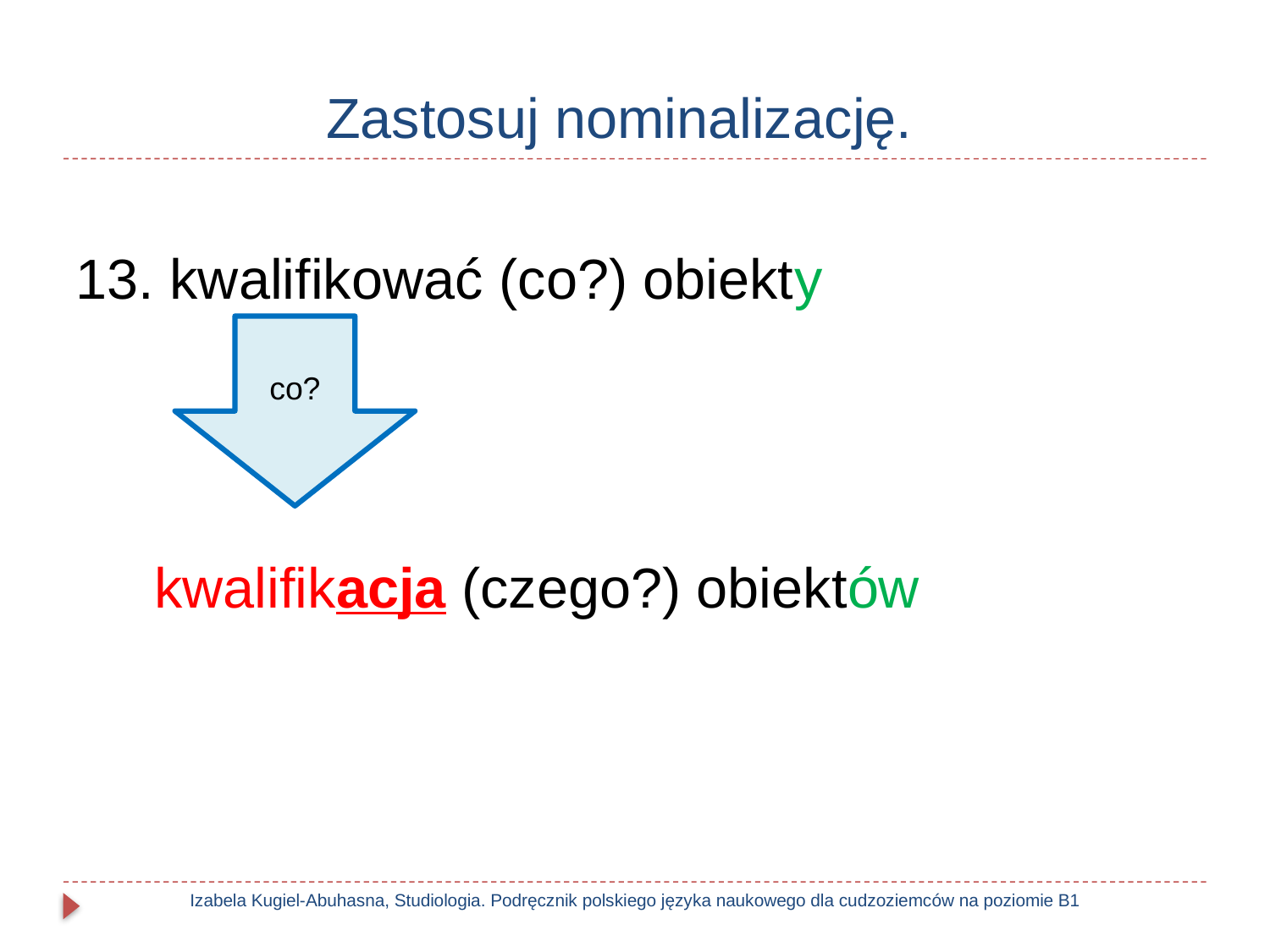

# Zastosuj nominalizację.
13. kwalifikować (co?) obiekty

     kwalifikacja (czego?) obiektów
co?
Izabela Kugiel-Abuhasna, Studiologia. Podręcznik polskiego języka naukowego dla cudzoziemców na poziomie B1